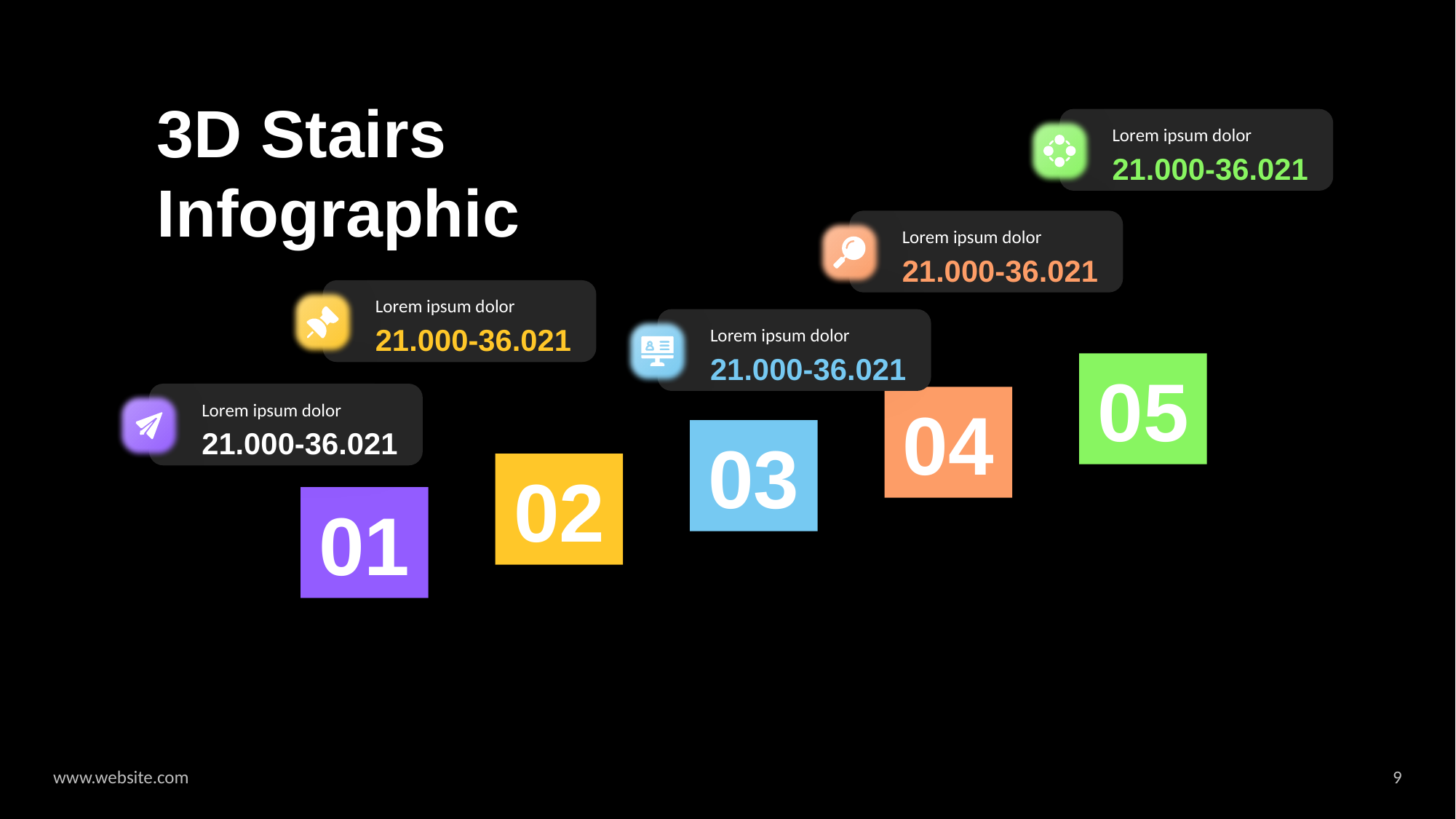

3D Stairs Infographic

Lorem ipsum dolor

21.000-36.021

Lorem ipsum dolor

21.000-36.021

Lorem ipsum dolor

21.000-36.021

Lorem ipsum dolor

21.000-36.021
05
04
03
02
01

Lorem ipsum dolor

21.000-36.021